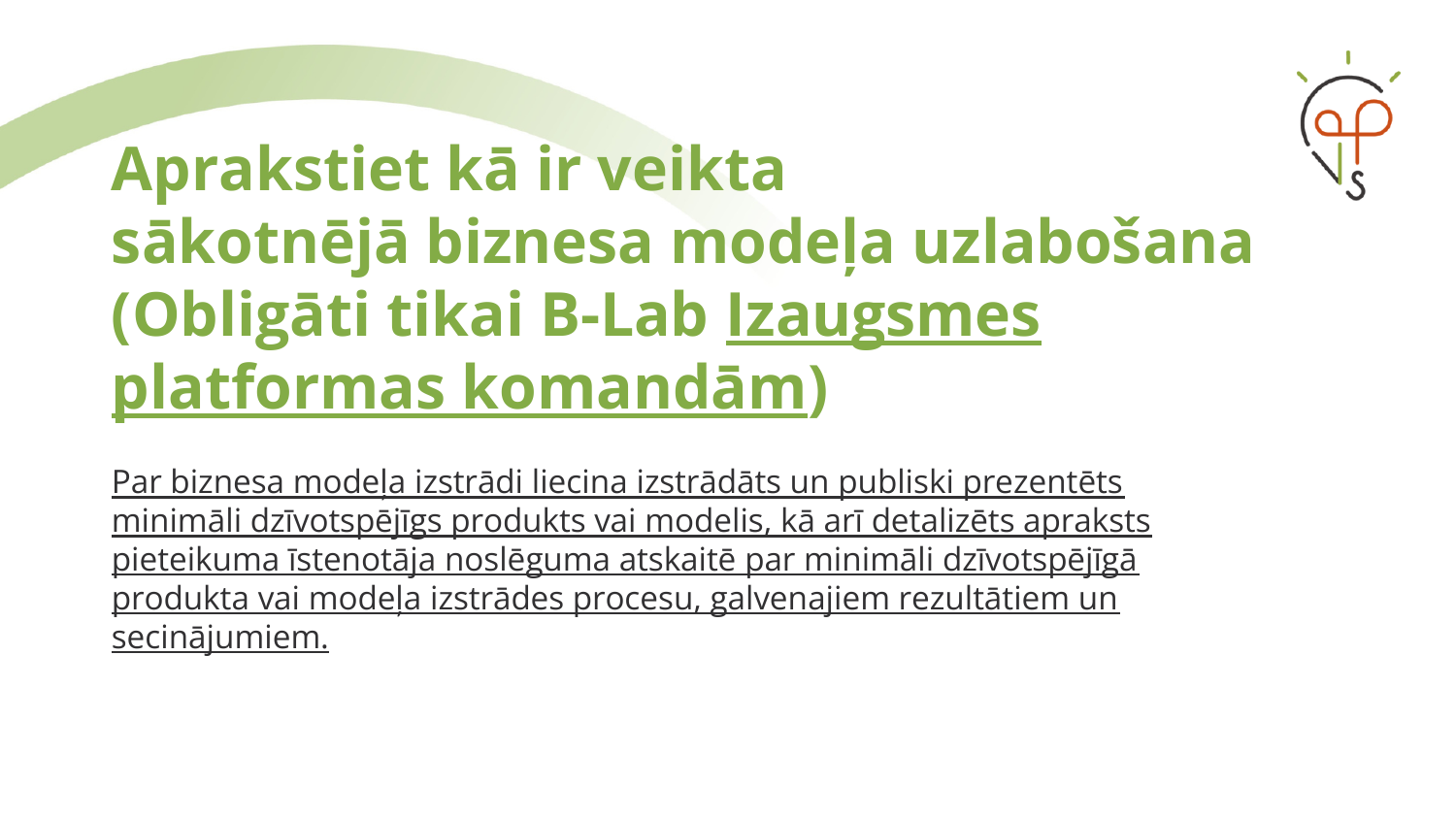

# Aprakstiet kā ir veikta sākotnējā biznesa modeļa uzlabošana (Obligāti tikai B-Lab Izaugsmes platformas komandām) ​

Par biznesa modeļa izstrādi liecina izstrādāts un publiski prezentēts minimāli dzīvotspējīgs produkts vai modelis, kā arī detalizēts apraksts pieteikuma īstenotāja noslēguma atskaitē par minimāli dzīvotspējīgā produkta vai modeļa izstrādes procesu, galvenajiem rezultātiem un secinājumiem. ​